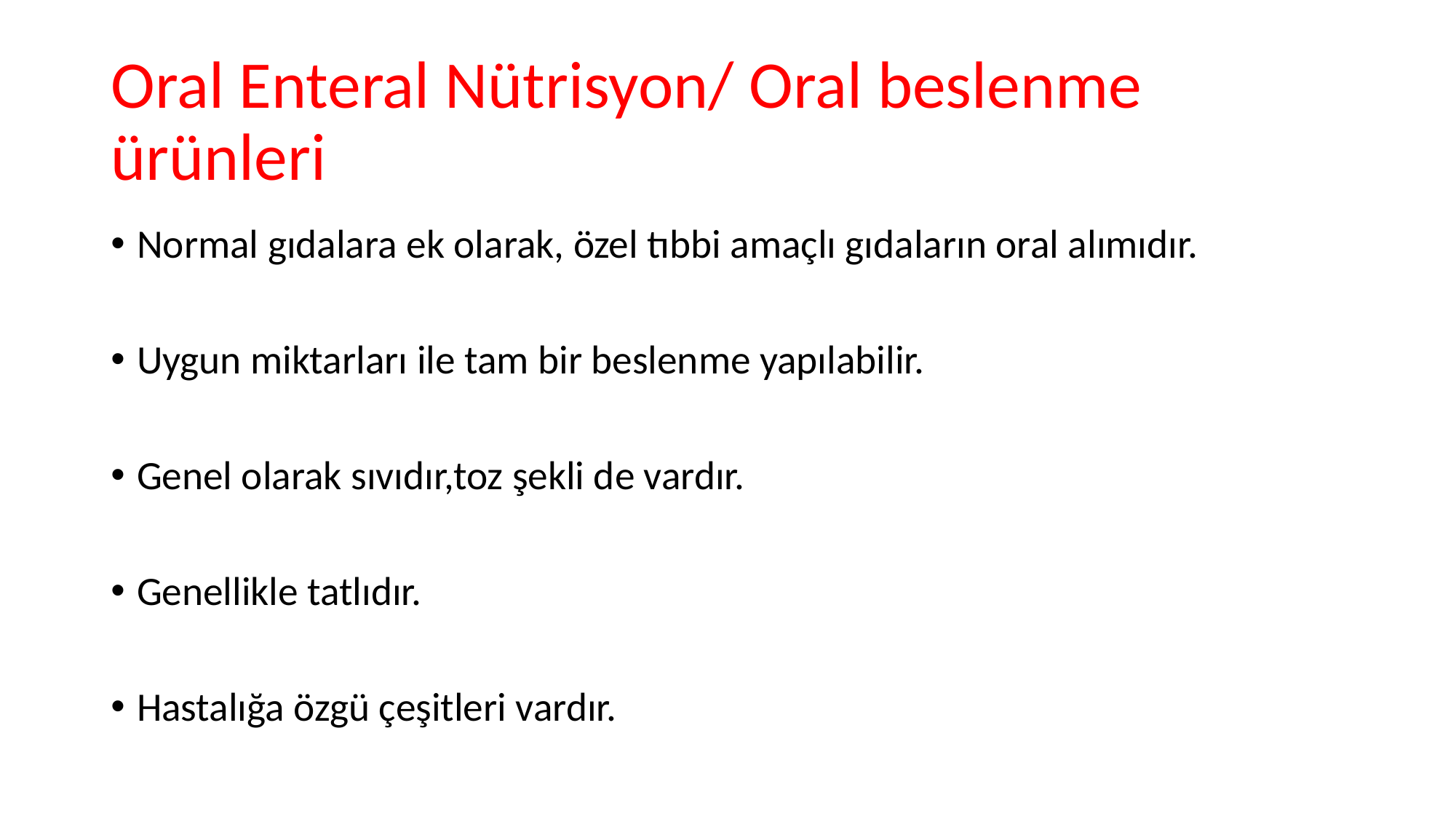

# Oral Enteral Nütrisyon/ Oral beslenme ürünleri
Normal gıdalara ek olarak, özel tıbbi amaçlı gıdaların oral alımıdır.

Uygun miktarları ile tam bir beslenme yapılabilir.

Genel olarak sıvıdır,toz şekli de vardır.

Genellikle tatlıdır.

Hastalığa özgü çeşitleri vardır.